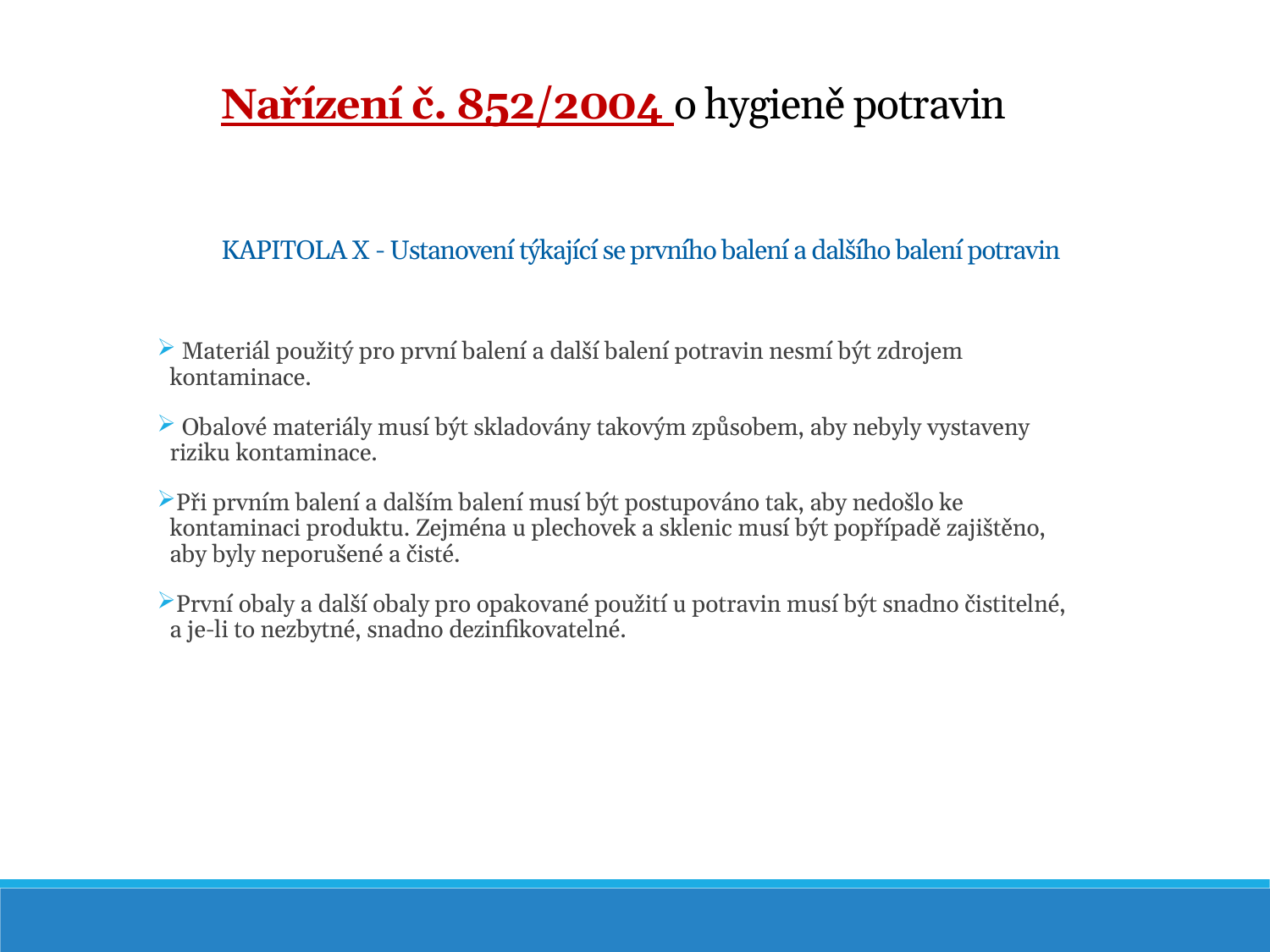

Nařízení č. 852/2004 o hygieně potravin
KAPITOLA X - Ustanovení týkající se prvního balení a dalšího balení potravin
 Materiál použitý pro první balení a další balení potravin nesmí být zdrojem kontaminace.
 Obalové materiály musí být skladovány takovým způsobem, aby nebyly vystaveny riziku kontaminace.
Při prvním balení a dalším balení musí být postupováno tak, aby nedošlo ke kontaminaci produktu. Zejména u plechovek a sklenic musí být popřípadě zajištěno, aby byly neporušené a čisté.
První obaly a další obaly pro opakované použití u potravin musí být snadno čistitelné, a je-li to nezbytné, snadno dezinfikovatelné.